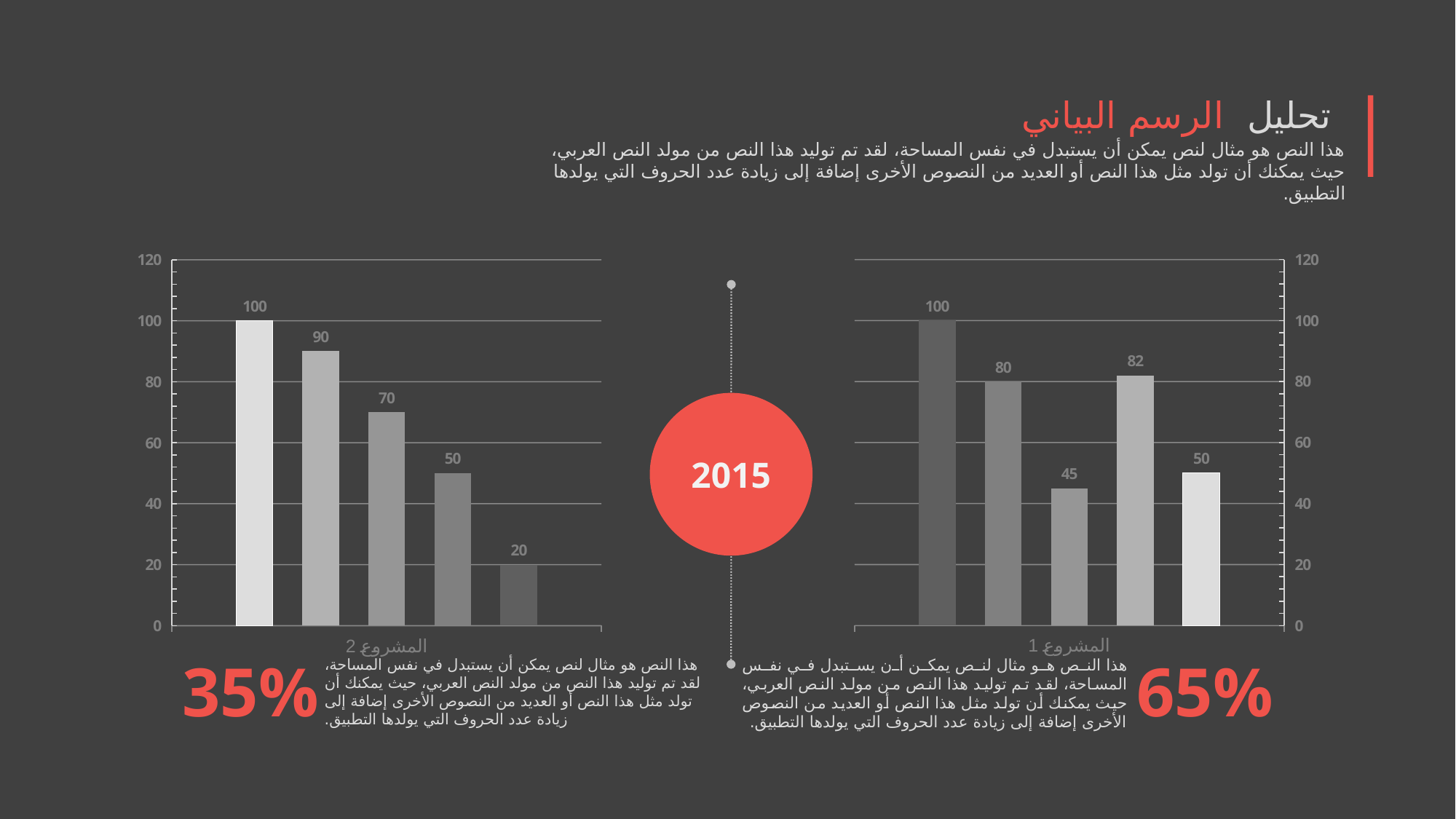

تحليل  الرسم البياني

هذا النص هو مثال لنص يمكن أن يستبدل في نفس المساحة، لقد تم توليد هذا النص من مولد النص العربي، حيث يمكنك أن تولد مثل هذا النص أو العديد من النصوص الأخرى إضافة إلى زيادة عدد الحروف التي يولدها التطبيق.

### Chart

| Category | Series 1 | Series 2 | Series 3 | Series 32 | Series 322 |
|---|---|---|---|---|---|
| المشروع 1 | 50.0 | 82.0 | 45.0 | 80.0 | 100.0 |

### Chart

| Category | Series 1 | Series 2 | Series 3 | Series 32 | Series 322 |
|---|---|---|---|---|---|
| المشروع 2 | 100.0 | 90.0 | 70.0 | 50.0 | 20.0 |
2015
35%
65%
هذا النص هو مثال لنص يمكن أن يستبدل في نفس المساحة، لقد تم توليد هذا النص من مولد النص العربي، حيث يمكنك أن تولد مثل هذا النص أو العديد من النصوص الأخرى إضافة إلى زيادة عدد الحروف التي يولدها التطبيق.
هذا النص هو مثال لنص يمكن أن يستبدل في نفس المساحة، لقد تم توليد هذا النص من مولد النص العربي، حيث يمكنك أن تولد مثل هذا النص أو العديد من النصوص الأخرى إضافة إلى زيادة عدد الحروف التي يولدها التطبيق.